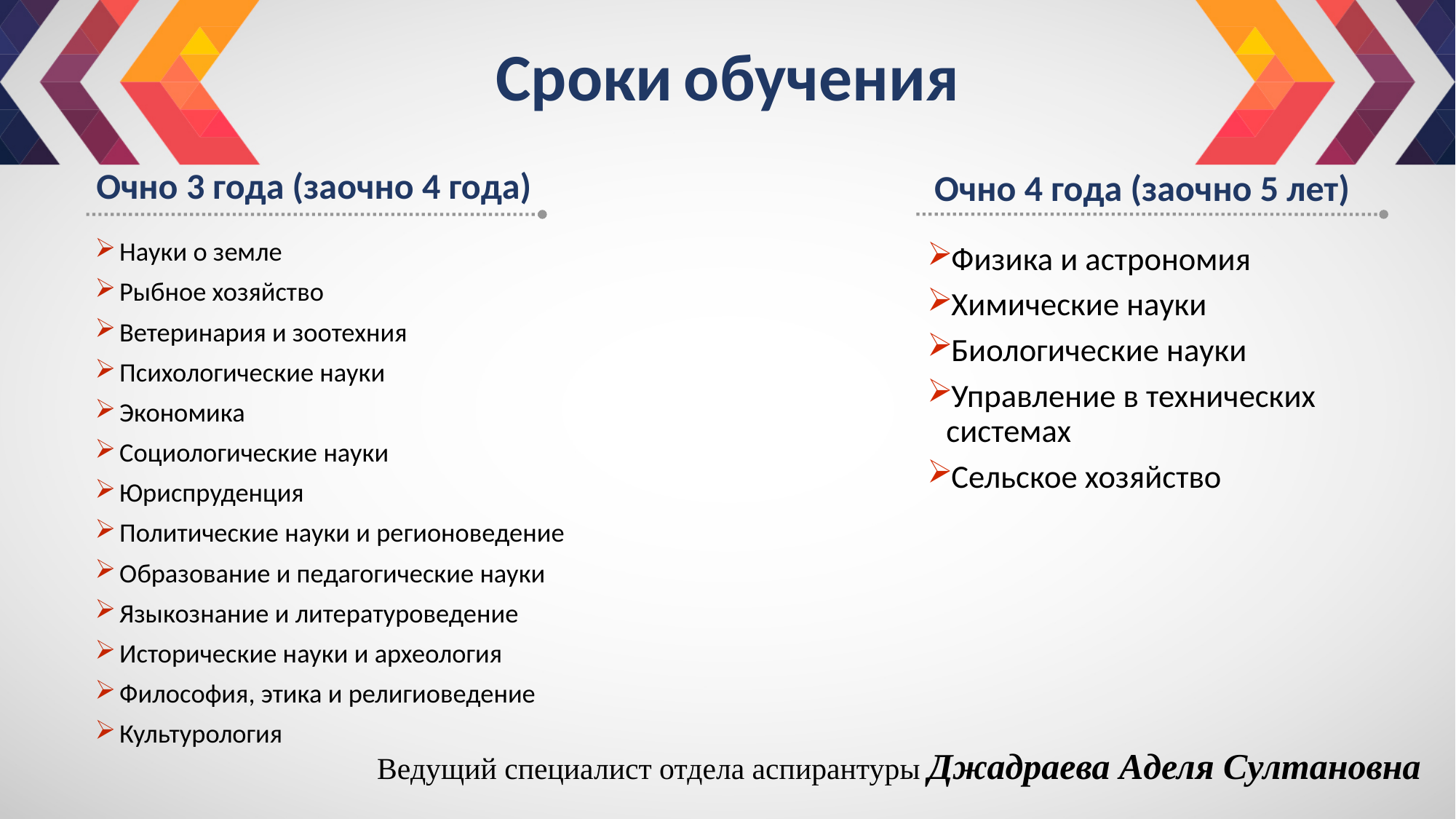

# Сроки обучения
Очно 3 года (заочно 4 года)

Очно 4 года (заочно 5 лет)

Науки о земле
Рыбное хозяйство
Ветеринария и зоотехния
Психологические науки
Экономика
Социологические науки
Юриспруденция
Политические науки и регионоведение
Образование и педагогические науки
Языкознание и литературоведение
Исторические науки и археология
Философия, этика и религиоведение
Культурология
Физика и астрономия
Химические науки
Биологические науки
Управление в технических системах
Сельское хозяйство
Ведущий специалист отдела аспирантуры Джадраева Аделя Султановна